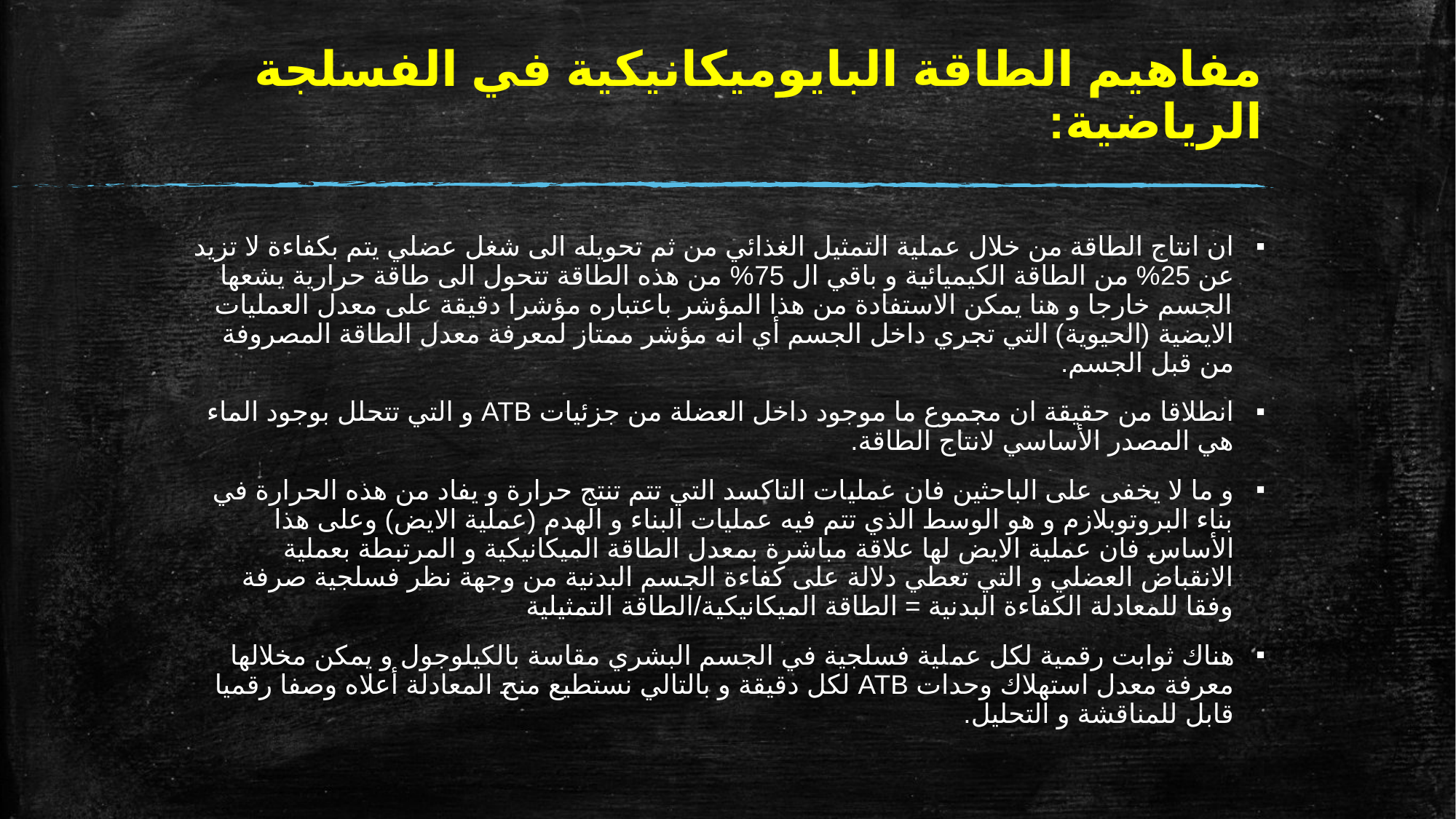

# مفاهيم الطاقة البايوميكانيكية في الفسلجة الرياضية:
ان انتاج الطاقة من خلال عملية التمثيل الغذائي من ثم تحويله الى شغل عضلي يتم بكفاءة لا تزيد عن 25% من الطاقة الكيميائية و باقي ال 75% من هذه الطاقة تتحول الى طاقة حرارية يشعها الجسم خارجا و هنا يمكن الاستفادة من هذا المؤشر باعتباره مؤشرا دقيقة على معدل العمليات الايضية (الحيوية) التي تجري داخل الجسم أي انه مؤشر ممتاز لمعرفة معدل الطاقة المصروفة من قبل الجسم.
انطلاقا من حقيقة ان مجموع ما موجود داخل العضلة من جزئيات ATB و التي تتحلل بوجود الماء هي المصدر الأساسي لانتاج الطاقة.
و ما لا يخفى على الباحثين فان عمليات التاكسد التي تتم تنتج حرارة و يفاد من هذه الحرارة في بناء البروتوبلازم و هو الوسط الذي تتم فيه عمليات البناء و الهدم (عملية الايض) وعلى هذا الأساس فان عملية الايض لها علاقة مباشرة بمعدل الطاقة الميكانيكية و المرتبطة بعملية الانقباض العضلي و التي تعطي دلالة على كفاءة الجسم البدنية من وجهة نظر فسلجية صرفة وفقا للمعادلة الكفاءة البدنية = الطاقة الميكانيكية/الطاقة التمثيلية
هناك ثوابت رقمية لكل عملية فسلجية في الجسم البشري مقاسة بالكيلوجول و يمكن مخلالها معرفة معدل استهلاك وحدات ATB لكل دقيقة و بالتالي نستطيع منح المعادلة أعلاه وصفا رقميا قابل للمناقشة و التحليل.